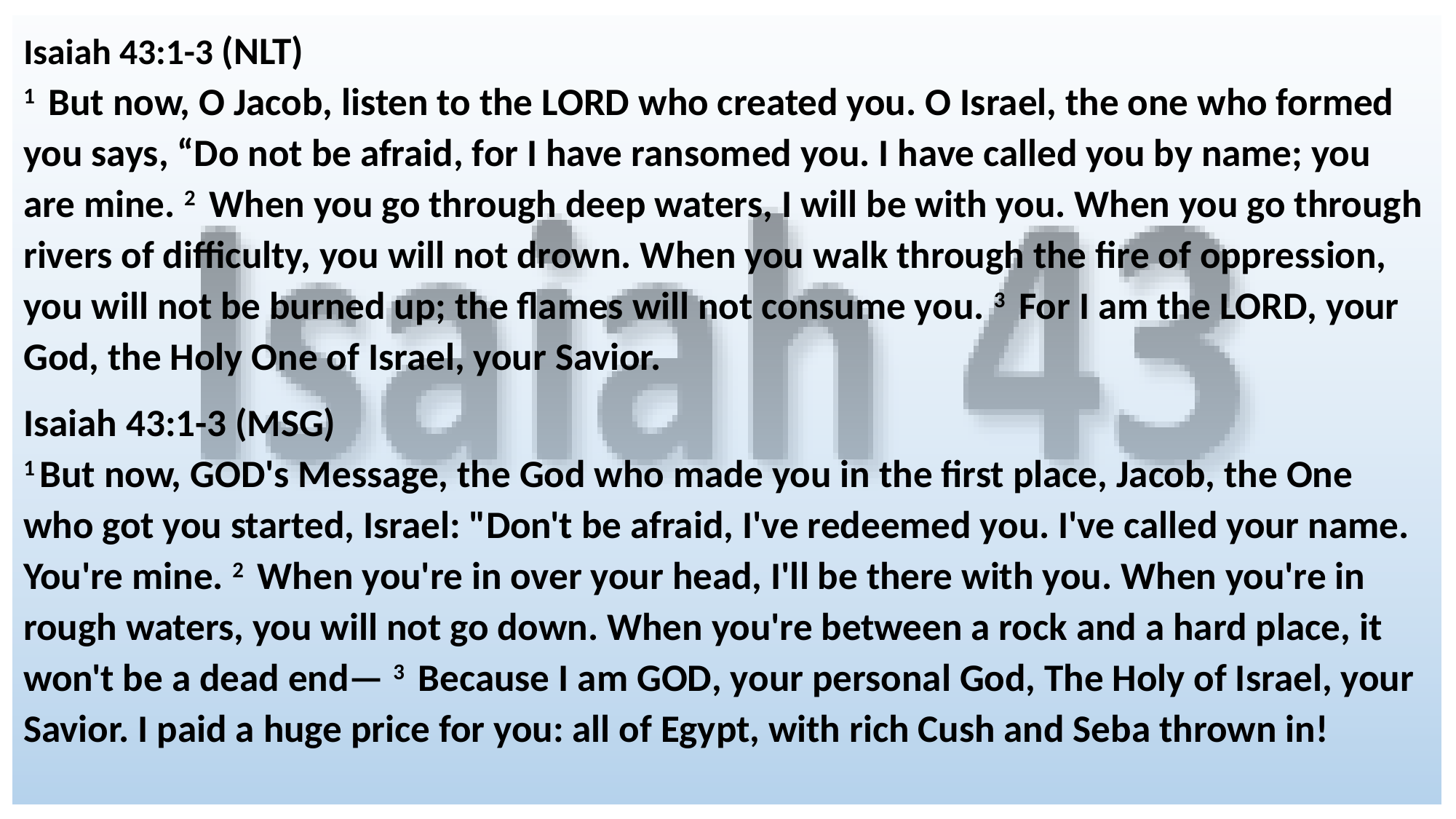

Isaiah 43:1-3 (NLT)
1  But now, O Jacob, listen to the LORD who created you. O Israel, the one who formed you says, “Do not be afraid, for I have ransomed you. I have called you by name; you are mine. 2  When you go through deep waters, I will be with you. When you go through rivers of difficulty, you will not drown. When you walk through the fire of oppression, you will not be burned up; the flames will not consume you. 3  For I am the LORD, your God, the Holy One of Israel, your Savior.
Isaiah 43:1-3 (MSG)
1 But now, GOD's Message, the God who made you in the first place, Jacob, the One who got you started, Israel: "Don't be afraid, I've redeemed you. I've called your name. You're mine. 2  When you're in over your head, I'll be there with you. When you're in rough waters, you will not go down. When you're between a rock and a hard place, it won't be a dead end— 3  Because I am GOD, your personal God, The Holy of Israel, your Savior. I paid a huge price for you: all of Egypt, with rich Cush and Seba thrown in!